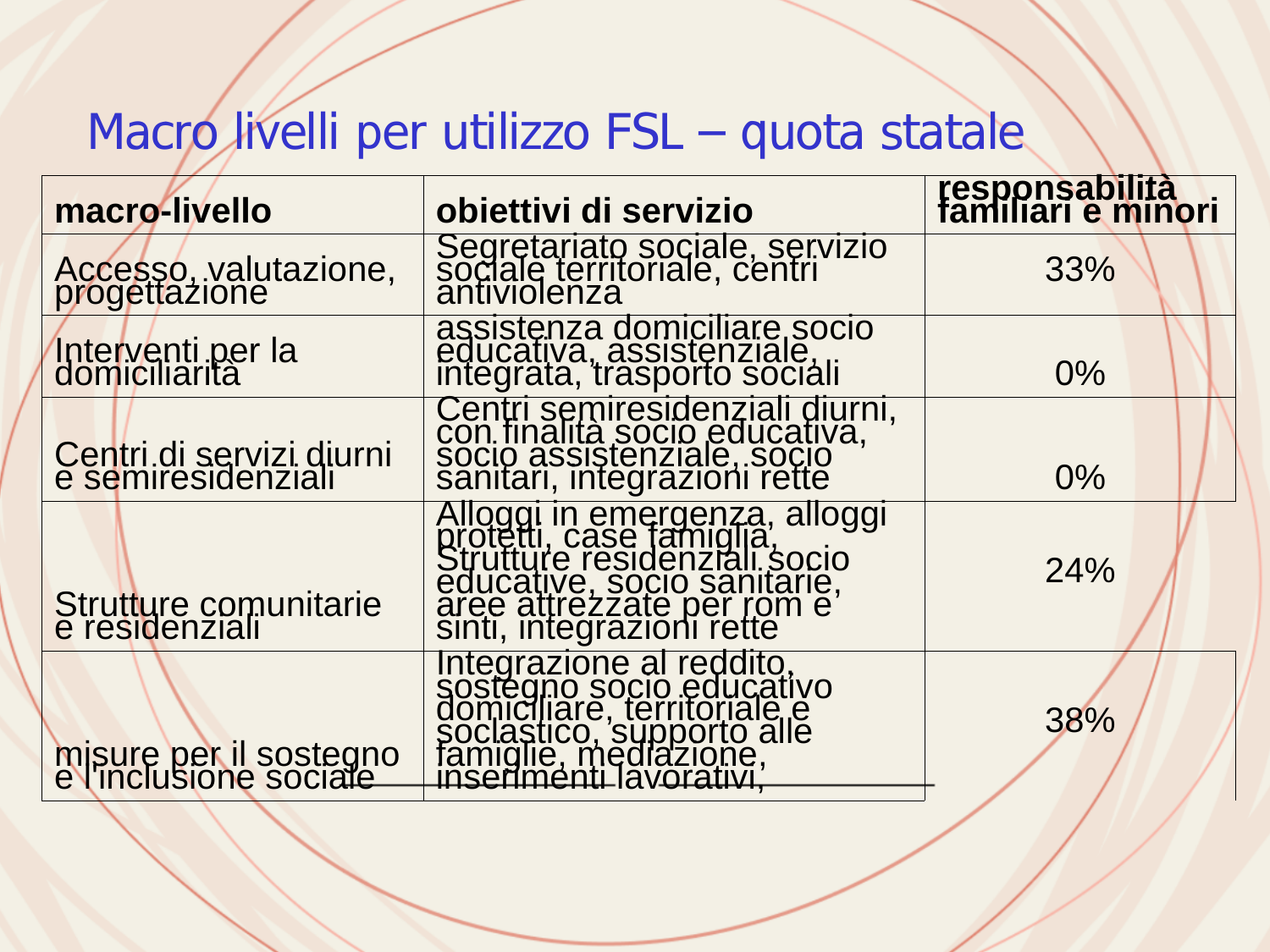

Macro livelli per utilizzo FSL – quota statale
| macro-livello | obiettivi di servizio | responsabilità familiari e minori |
| --- | --- | --- |
| Accesso, valutazione, progettazione | Segretariato sociale, servizio sociale territoriale, centri antiviolenza | 33% |
| Interventi per la domiciliarità | assistenza domiciliare socio educativa, assistenziale, integrata, trasporto sociali | 0% |
| Centri di servizi diurni e semiresidenziali | Centri semiresidenziali diurni, con finalità socio educativa, socio assistenziale, socio sanitari, integrazioni rette | 0% |
| Strutture comunitarie e residenziali | Alloggi in emergenza, alloggi protetti, case famiglia, Strutture residenziali socio educative, socio sanitarie, aree attrezzate per rom e sinti, integrazioni rette | 24% |
| misure per il sostegno e l'inclusione sociale | Integrazione al reddito, sostegno socio educativo domiciliare, territoriale e soclastico, supporto alle famiglie, mediazione, inserimenti lavorativi, | 38% |